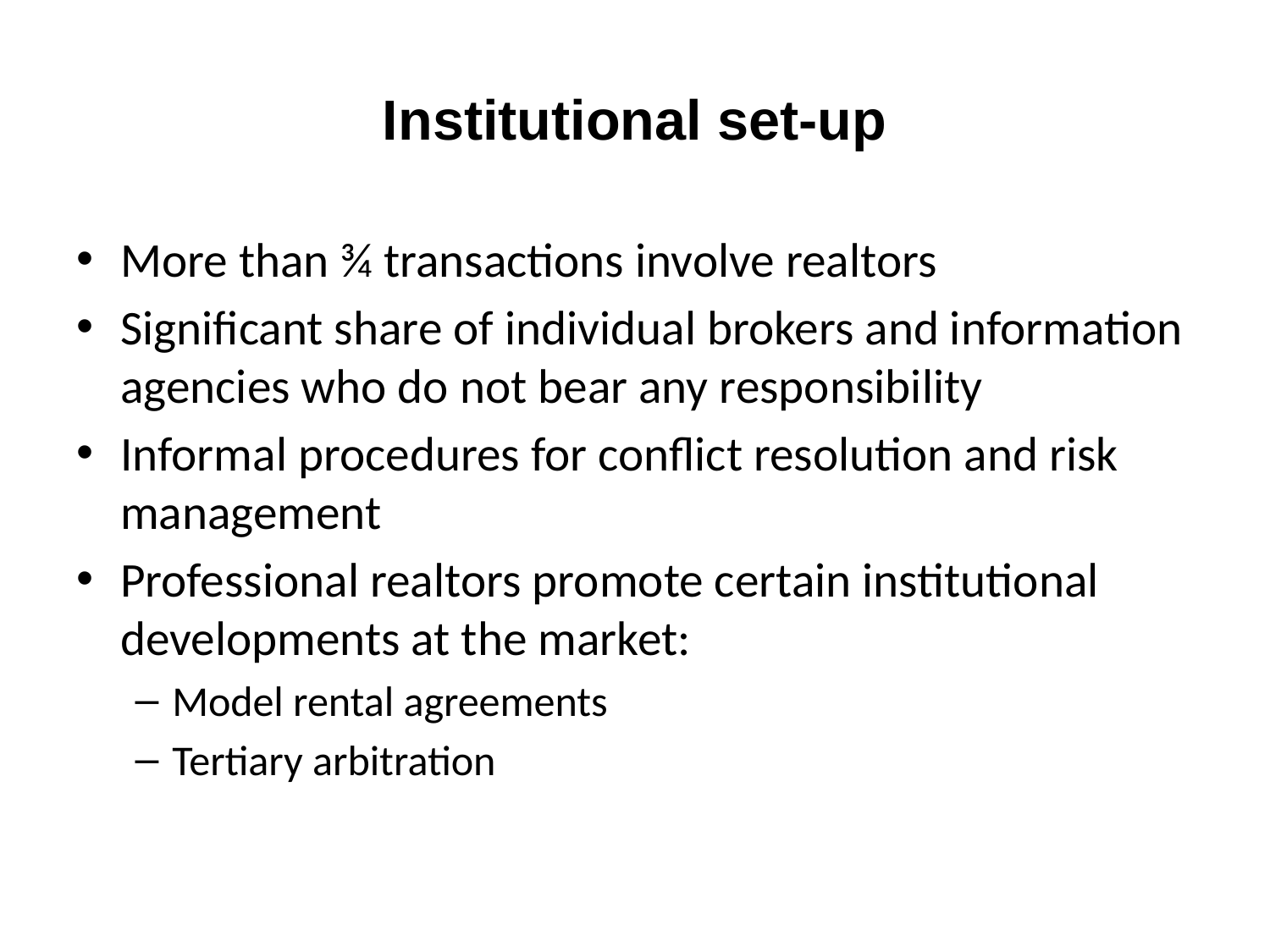

# Institutional set-up
More than ¾ transactions involve realtors
Significant share of individual brokers and information agencies who do not bear any responsibility
Informal procedures for conflict resolution and risk management
Professional realtors promote certain institutional developments at the market:
Model rental agreements
Tertiary arbitration